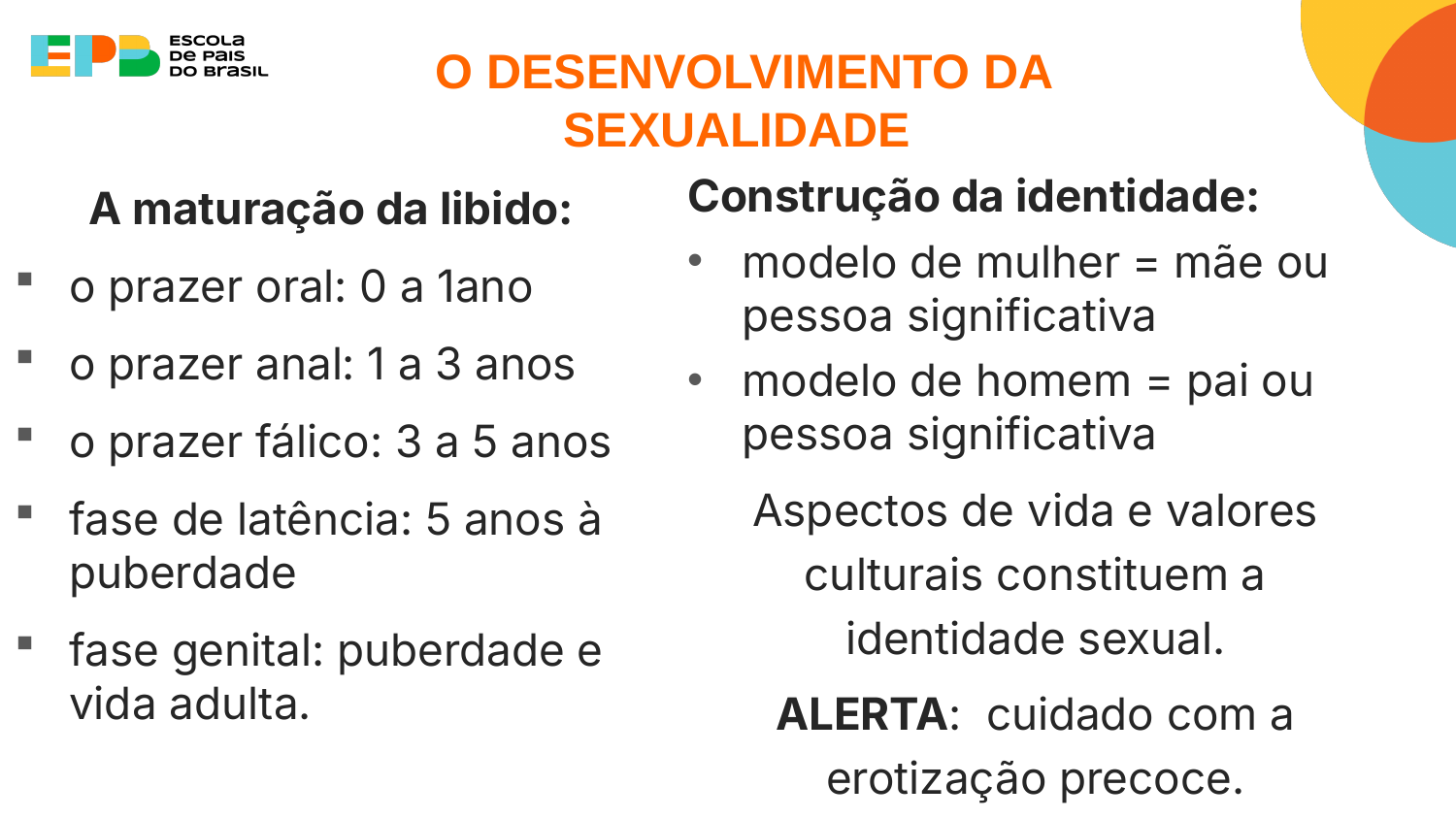

# O DESENVOLVIMENTO DA SEXUALIDADE
Construção da identidade:
modelo de mulher = mãe ou pessoa significativa
modelo de homem = pai ou pessoa significativa
Aspectos de vida e valores culturais constituem a identidade sexual.
ALERTA:  cuidado com a erotização precoce.

A maturação da libido:
o prazer oral: 0 a 1ano
o prazer anal: 1 a 3 anos
o prazer fálico: 3 a 5 anos
fase de latência: 5 anos à puberdade
fase genital: puberdade e vida adulta.